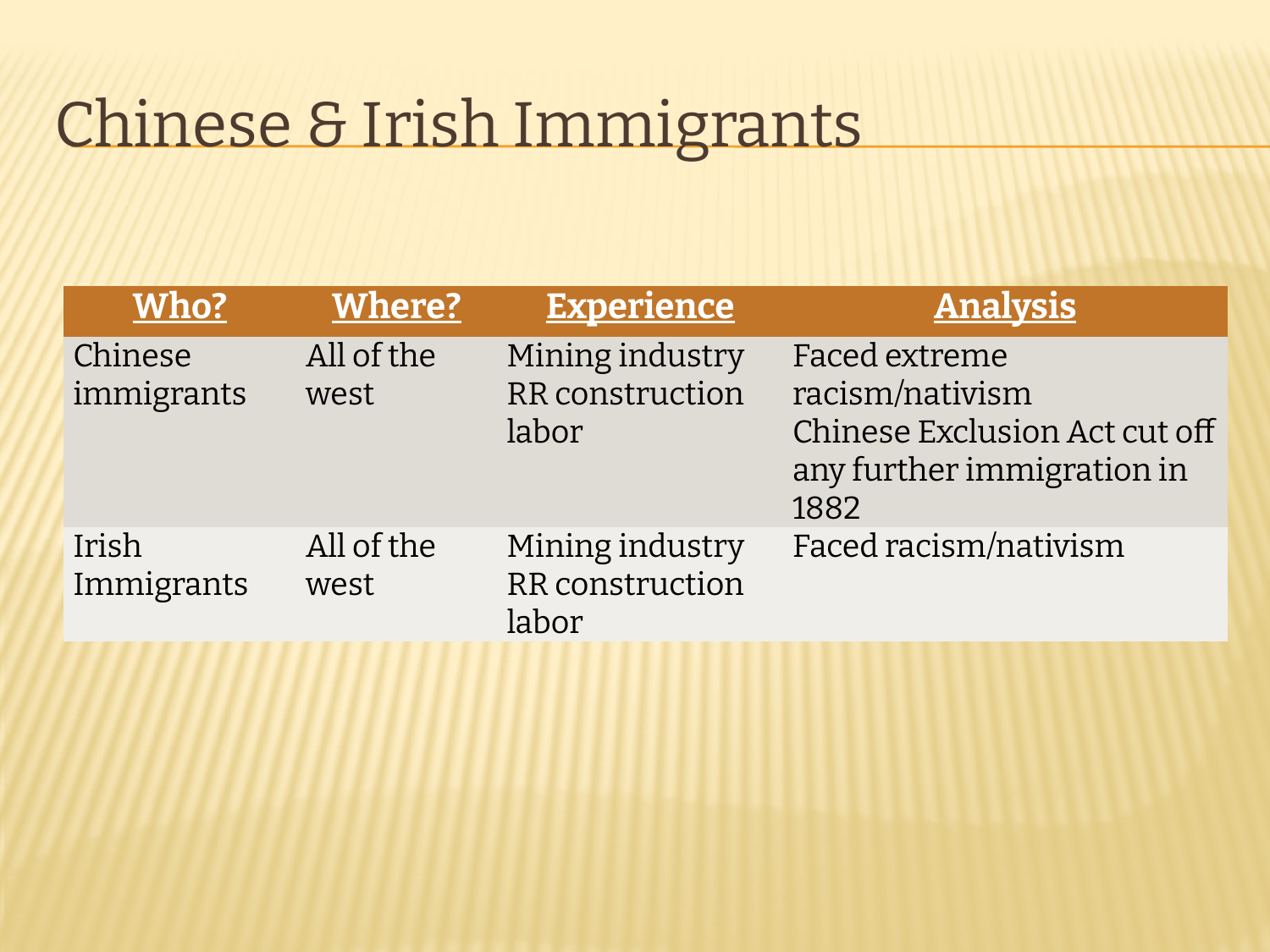

# Chinese & Irish Immigrants
| Who? | Where? | Experience | Analysis |
| --- | --- | --- | --- |
| Chinese immigrants | All of the west | Mining industry RR construction labor | Faced extreme racism/nativism Chinese Exclusion Act cut off any further immigration in 1882 |
| Irish Immigrants | All of the west | Mining industry RR construction labor | Faced racism/nativism |